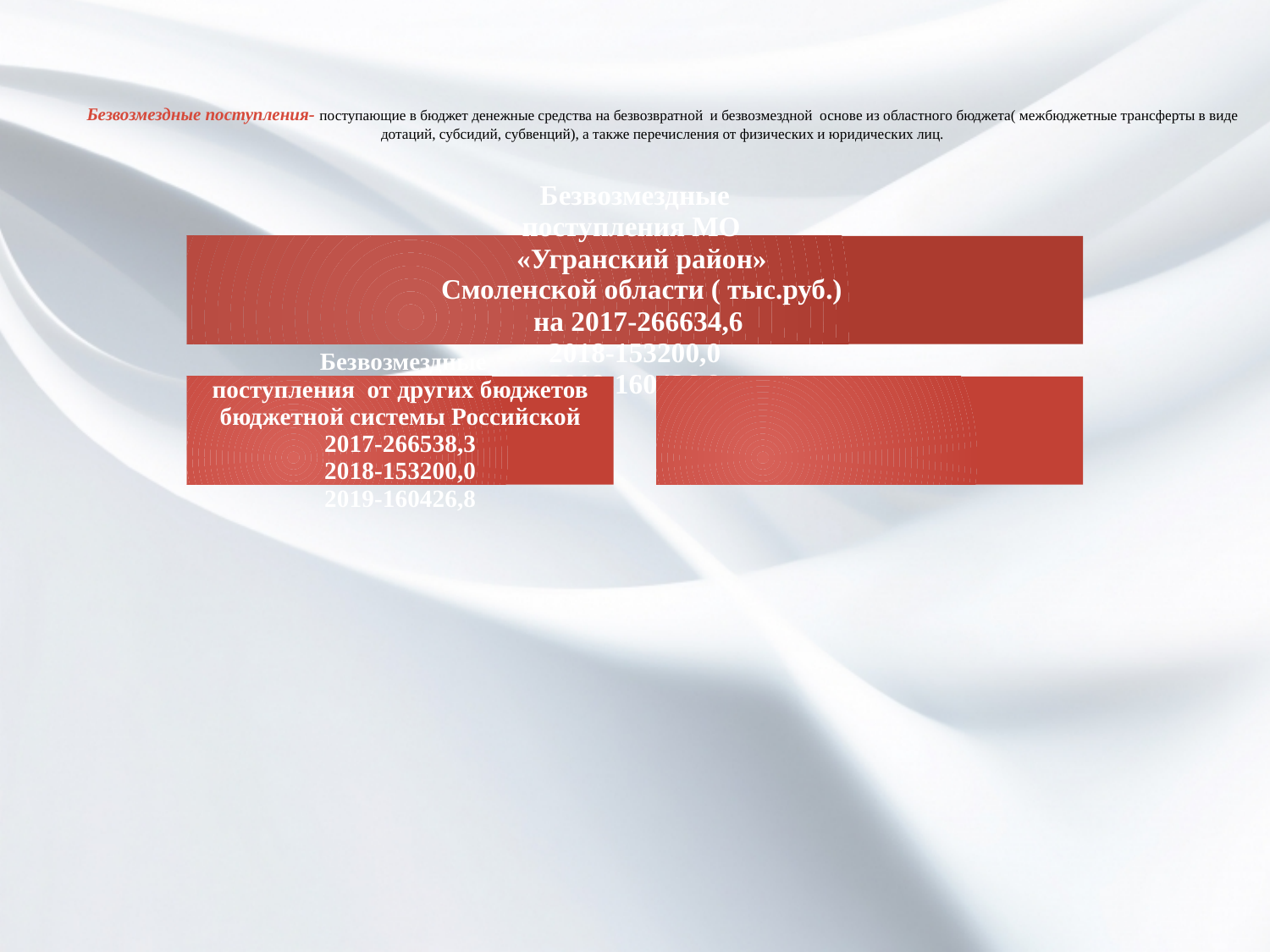

Безвозмездные поступления- поступающие в бюджет денежные средства на безвозвратной  и безвозмездной  основе из областного бюджета( межбюджетные трансферты в виде дотаций, субсидий, субвенций), а также перечисления от физических и юридических лиц.
 Безвозмездные
поступления МО
   «Угранский район»
    Смоленской области ( тыс.руб.)
 на 2017-266634,6
2018-153200,0
2019-160426,8
 Безвозмездные
поступления  от других бюджетов
 бюджетной системы Российской
2017-266538,3
2018-153200,0
2019-160426,8
 безвозмездные
поступления